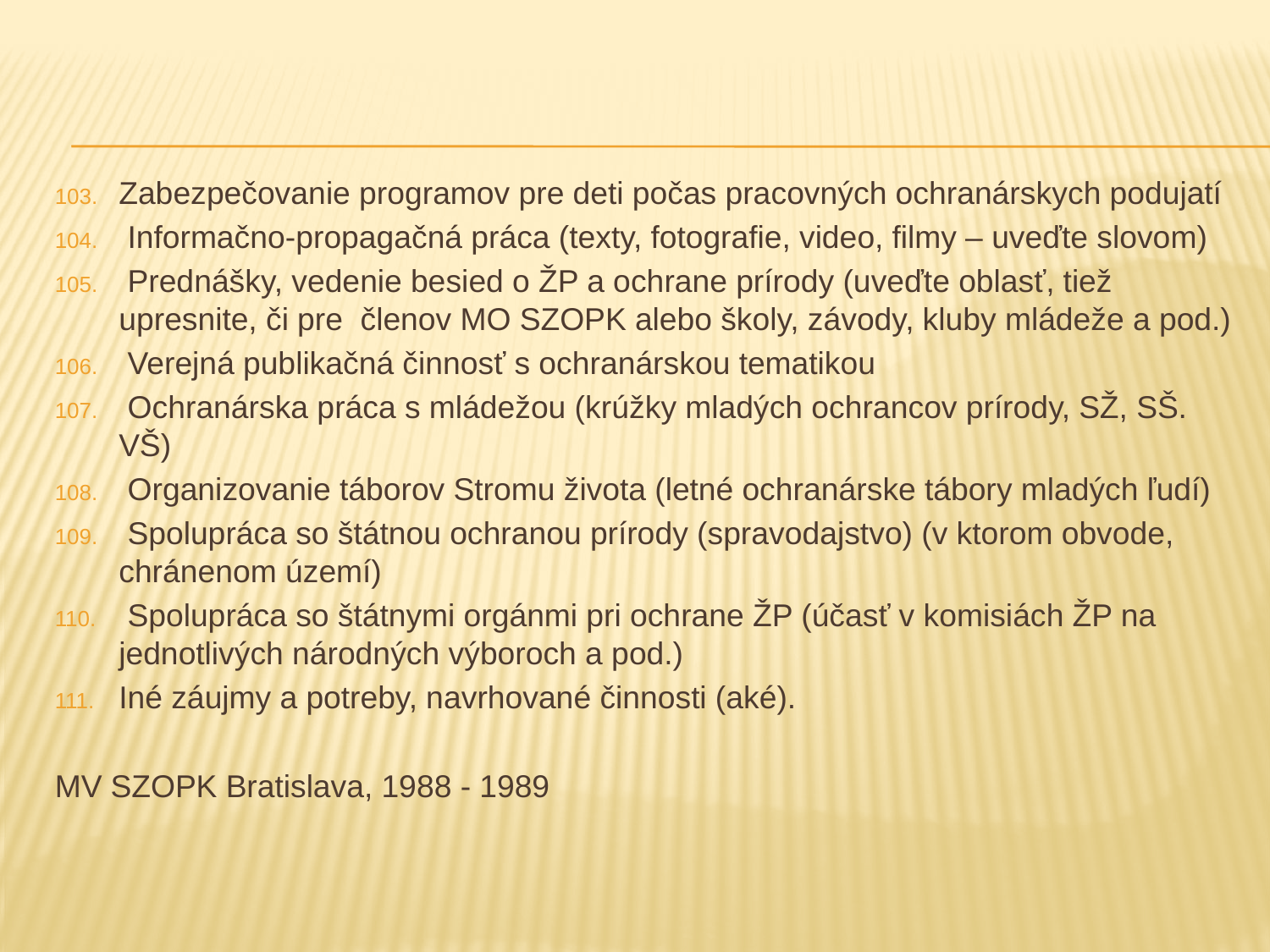

#
Zabezpečovanie programov pre deti počas pracovných ochranárskych podujatí
 Informačno-propagačná práca (texty, fotografie, video, filmy – uveďte slovom)
 Prednášky, vedenie besied o ŽP a ochrane prírody (uveďte oblasť, tiež upresnite, či pre  členov MO SZOPK alebo školy, závody, kluby mládeže a pod.)
 Verejná publikačná činnosť s ochranárskou tematikou
 Ochranárska práca s mládežou (krúžky mladých ochrancov prírody, SŽ, SŠ. VŠ)
 Organizovanie táborov Stromu života (letné ochranárske tábory mladých ľudí)
 Spolupráca so štátnou ochranou prírody (spravodajstvo) (v ktorom obvode, chránenom území)
 Spolupráca so štátnymi orgánmi pri ochrane ŽP (účasť v komisiách ŽP na jednotlivých národných výboroch a pod.)
Iné záujmy a potreby, navrhované činnosti (aké).

MV SZOPK Bratislava, 1988 - 1989